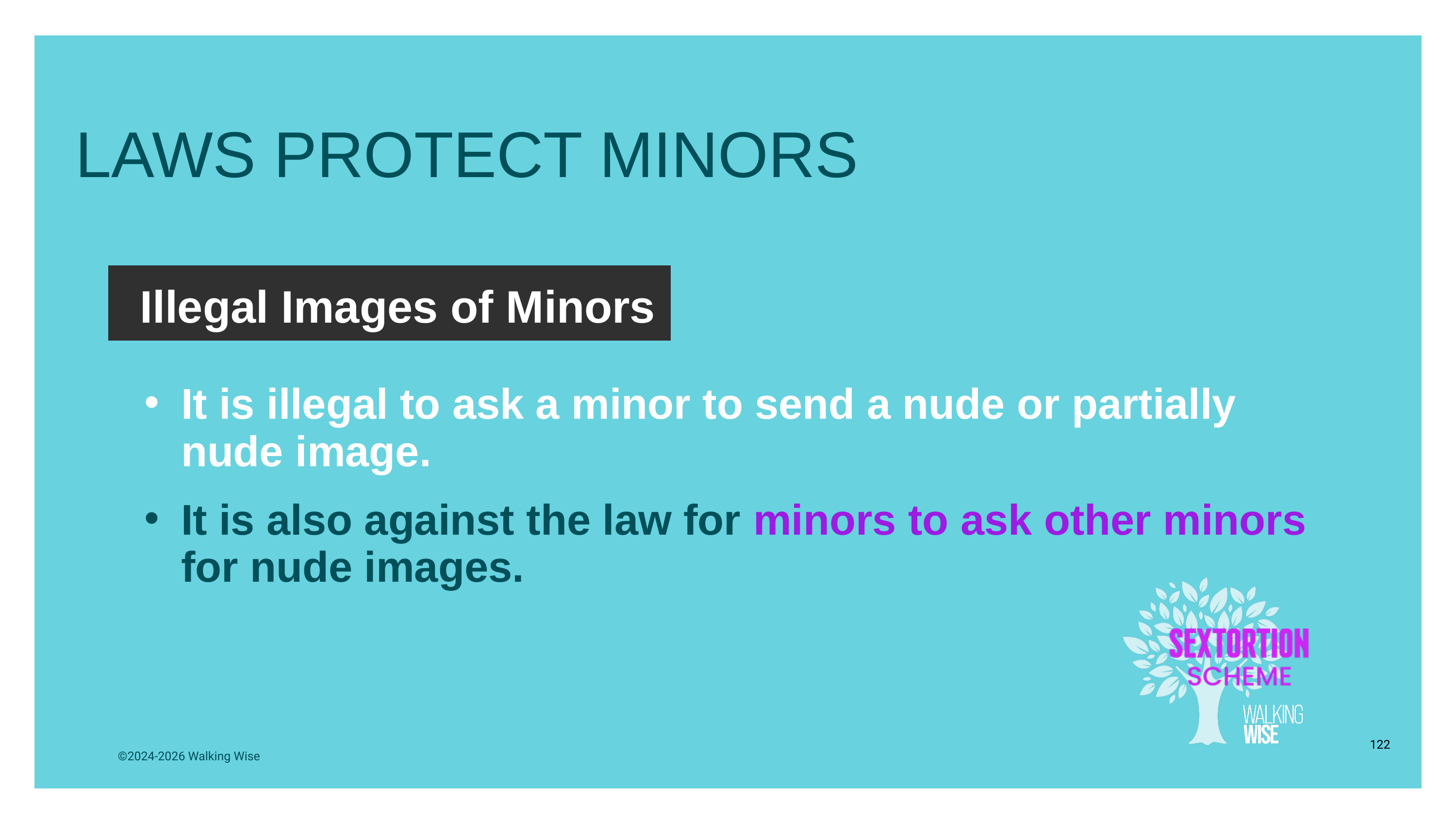

LESSON PLANS
LAWS PROTECT MINORS

Illegal Images of Minors
It is illegal to ask a minor to send a nude or partially nude image.

It is also against the law for minors to ask other minors for nude images.

122
©2024-2026 Walking Wise
3